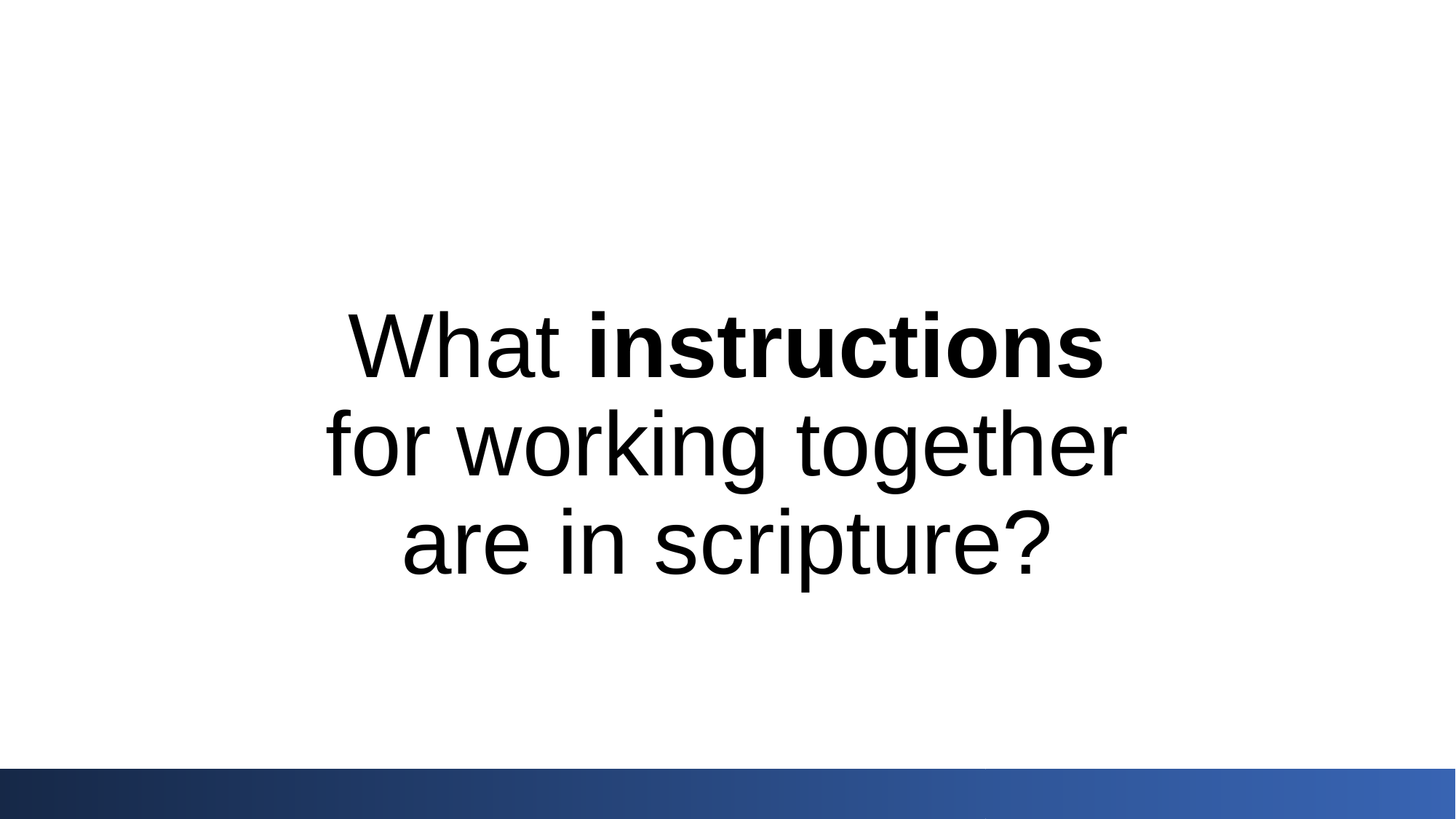

# What instructions for working together are in scripture?